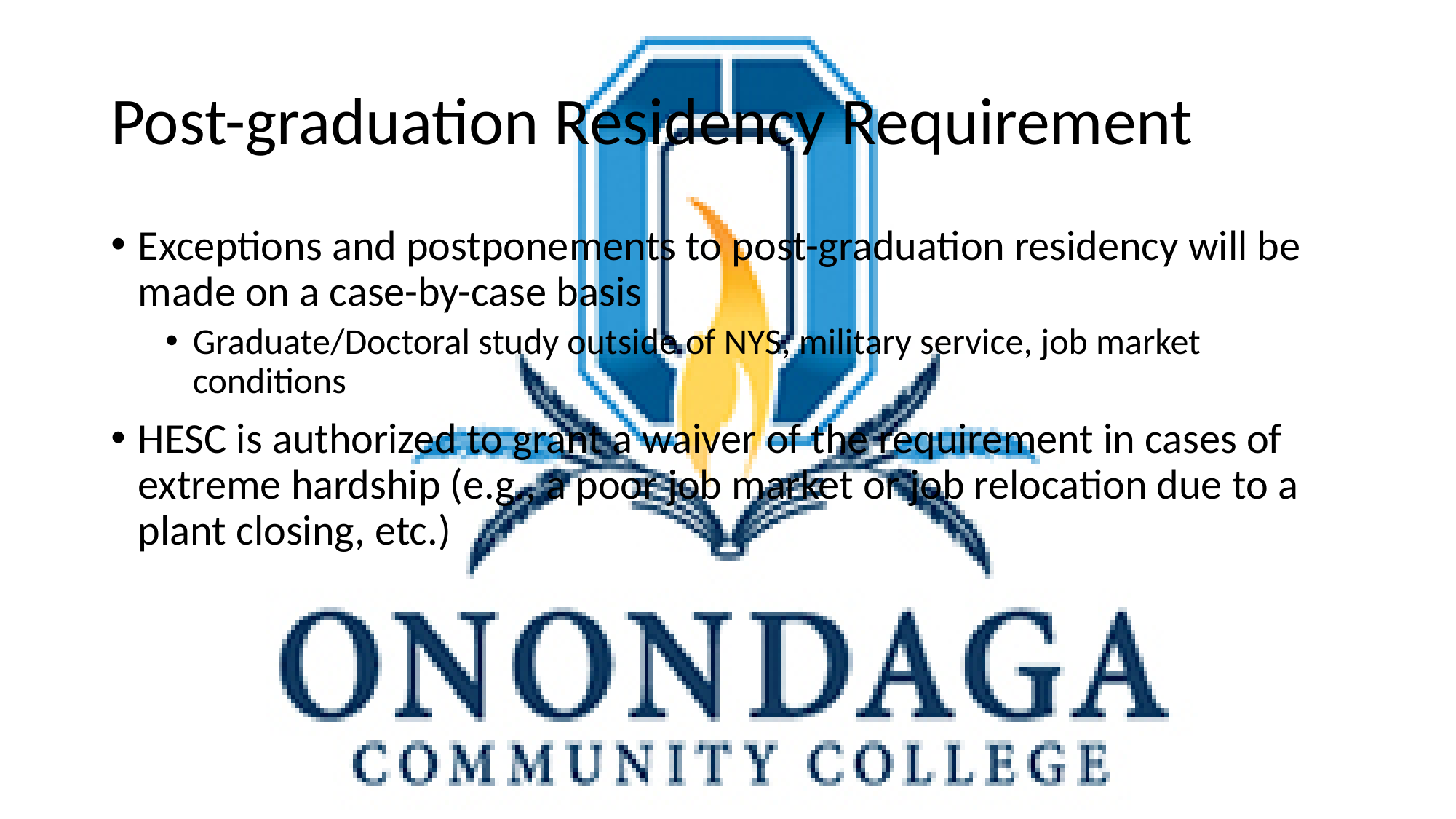

# Post-graduation Residency Requirement
Exceptions and postponements to post-graduation residency will be made on a case-by-case basis
Graduate/Doctoral study outside of NYS, military service, job market conditions
HESC is authorized to grant a waiver of the requirement in cases of extreme hardship (e.g., a poor job market or job relocation due to a plant closing, etc.)